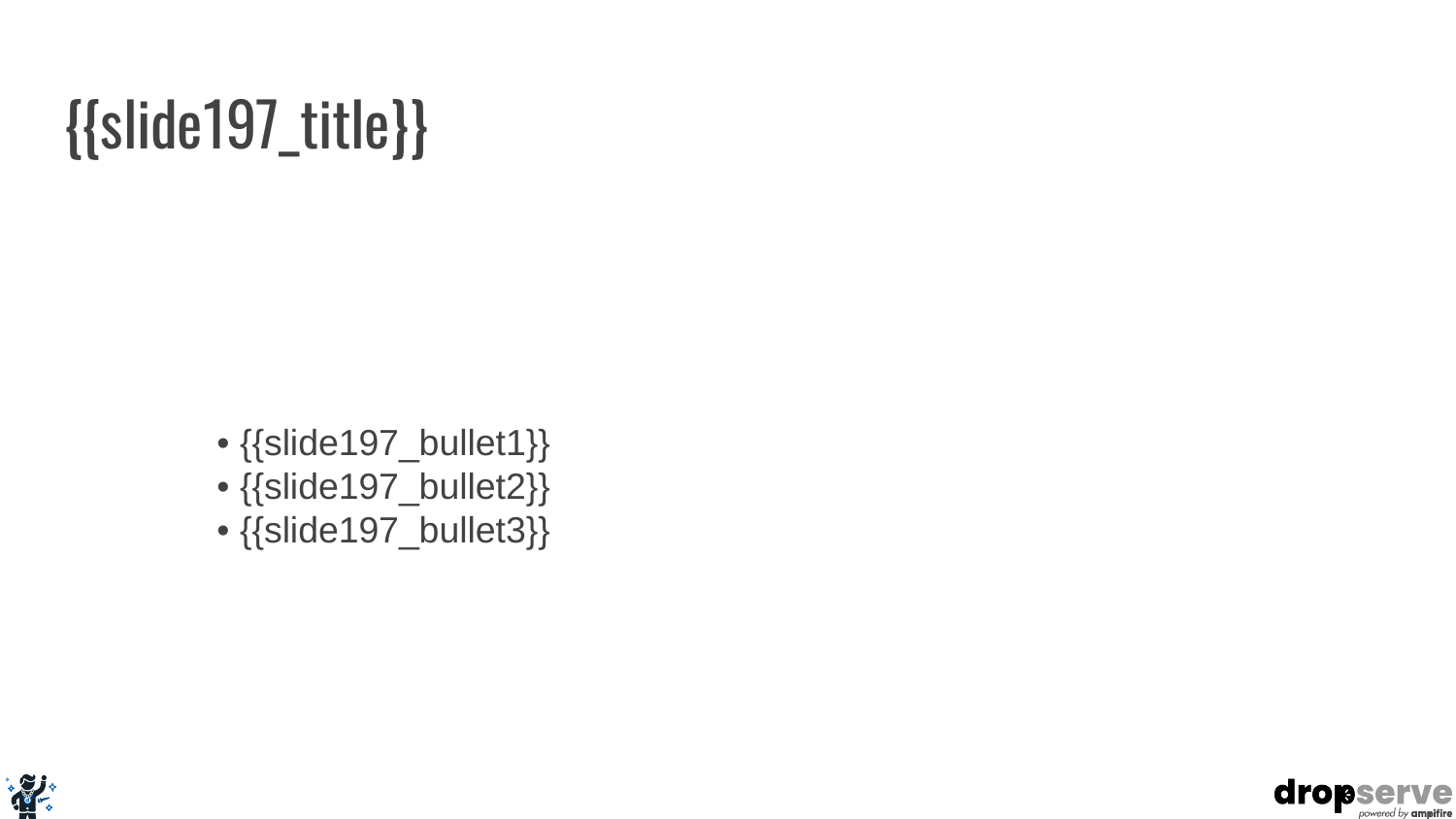

# {{slide197_title}}
• {{slide197_bullet1}}
• {{slide197_bullet2}}
• {{slide197_bullet3}}